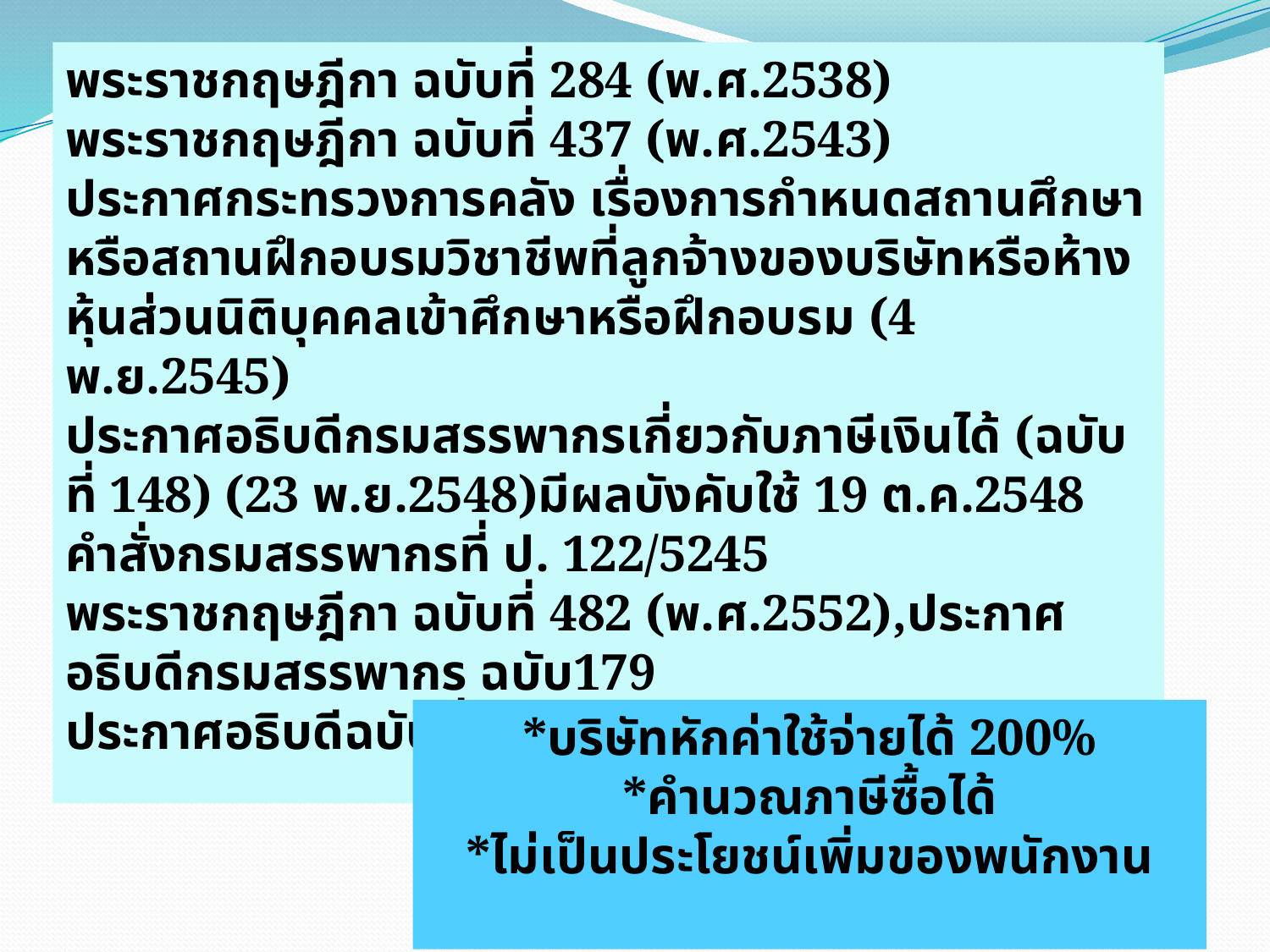

พระราชกฤษฎีกา ฉบับที่ 284 (พ.ศ.2538)
พระราชกฤษฎีกา ฉบับที่ 437 (พ.ศ.2543)
ประกาศกระทรวงการคลัง เรื่องการกำหนดสถานศึกษาหรือสถานฝึกอบรมวิชาชีพที่ลูกจ้างของบริษัทหรือห้างหุ้นส่วนนิติบุคคลเข้าศึกษาหรือฝึกอบรม (4 พ.ย.2545)
ประกาศอธิบดีกรมสรรพากรเกี่ยวกับภาษีเงินได้ (ฉบับที่ 148) (23 พ.ย.2548)มีผลบังคับใช้ 19 ต.ค.2548
คำสั่งกรมสรรพากรที่ ป. 122/5245
พระราชกฤษฎีกา ฉบับที่ 482 (พ.ศ.2552),ประกาศอธิบดีกรมสรรพากร ฉบับ179
ประกาศอธิบดีฉบับที่ 192 (พ.ศ.2553))

*บริษัทหักค่าใช้จ่ายได้ 200%
*คำนวณภาษีซื้อได้
*ไม่เป็นประโยชน์เพิ่มของพนักงาน